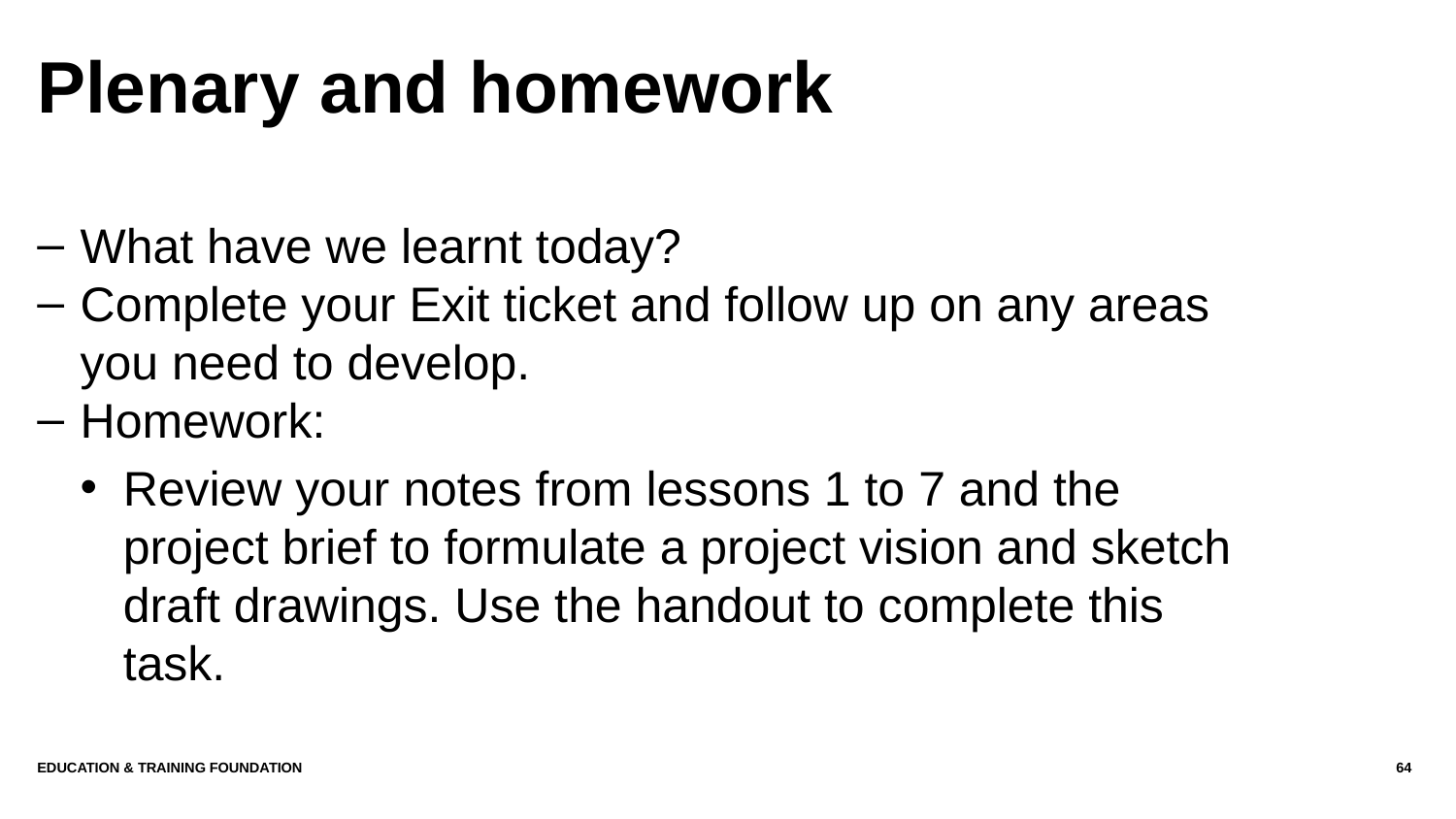

# Plenary and homework

What have we learnt today?
Complete your Exit ticket and follow up on any areas you need to develop.
Homework:
Review your notes from lessons 1 to 7 and the project brief to formulate a project vision and sketch draft drawings. Use the handout to complete this task.
Education & Training Foundation
64